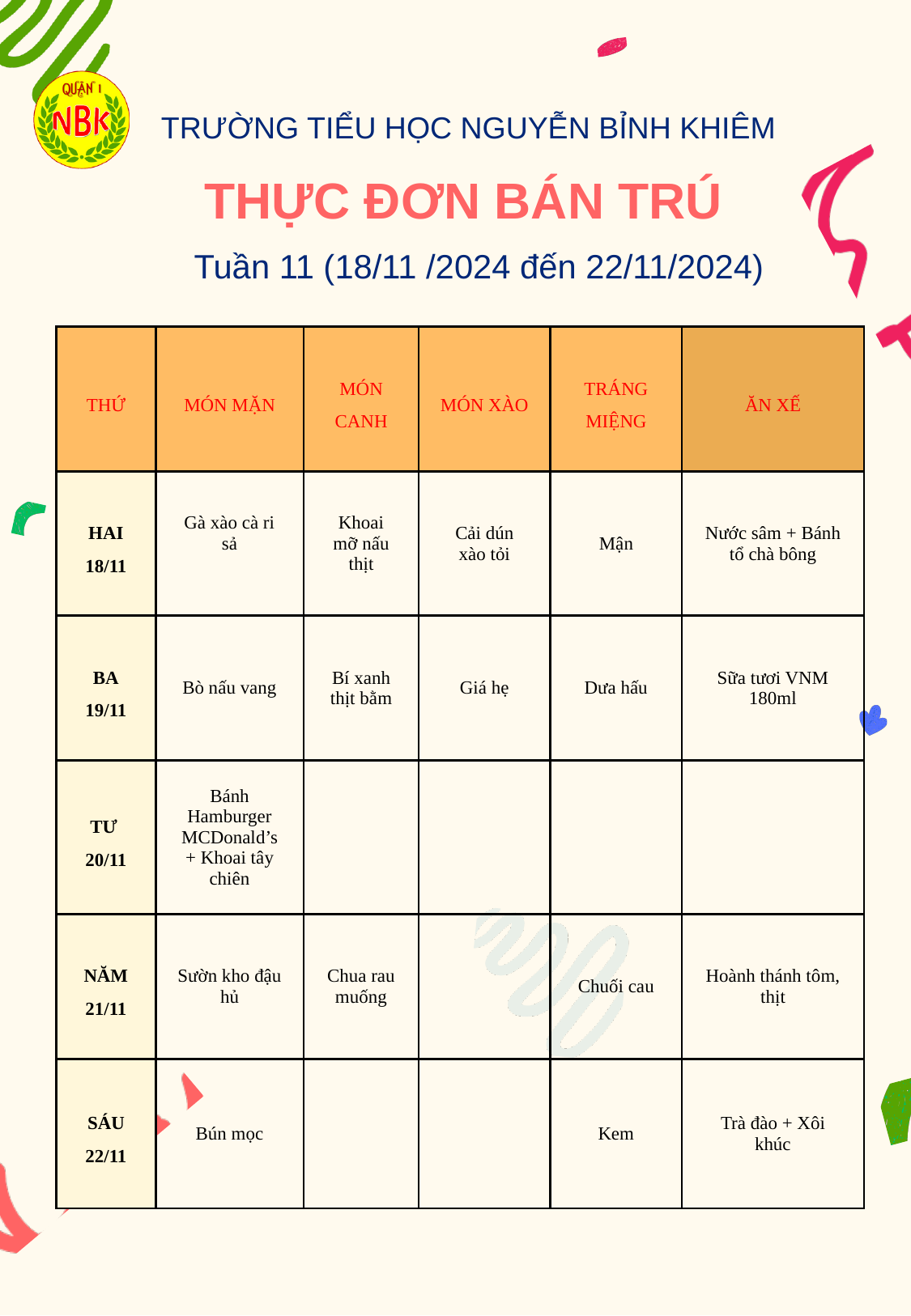

TRƯỜNG TIỂU HỌC NGUYỄN BỈNH KHIÊM

THỰC ĐƠN BÁN TRÚ
Tuần 11 (18/11 /2024 đến 22/11/2024)
| THỨ | MÓN MẶN | MÓN CANH | MÓN XÀO | TRÁNG MIỆNG | ĂN XẾ |
| --- | --- | --- | --- | --- | --- |
| HAI 18/11 | Gà xào cà ri sả | Khoai mỡ nấu thịt | Cải dún xào tỏi | Mận | Nước sâm + Bánh tổ chà bông |
| BA 19/11 | Bò nấu vang | Bí xanh thịt bằm | Giá hẹ | Dưa hấu | Sữa tươi VNM 180ml |
| TƯ 20/11 | Bánh Hamburger MCDonald’s + Khoai tây chiên |  |  |  |  |
| NĂM 21/11 | Sườn kho đậu hủ | Chua rau muống |  | Chuối cau | Hoành thánh tôm, thịt |
| SÁU 22/11 | Bún mọc |  |  | Kem | Trà đào + Xôi khúc |